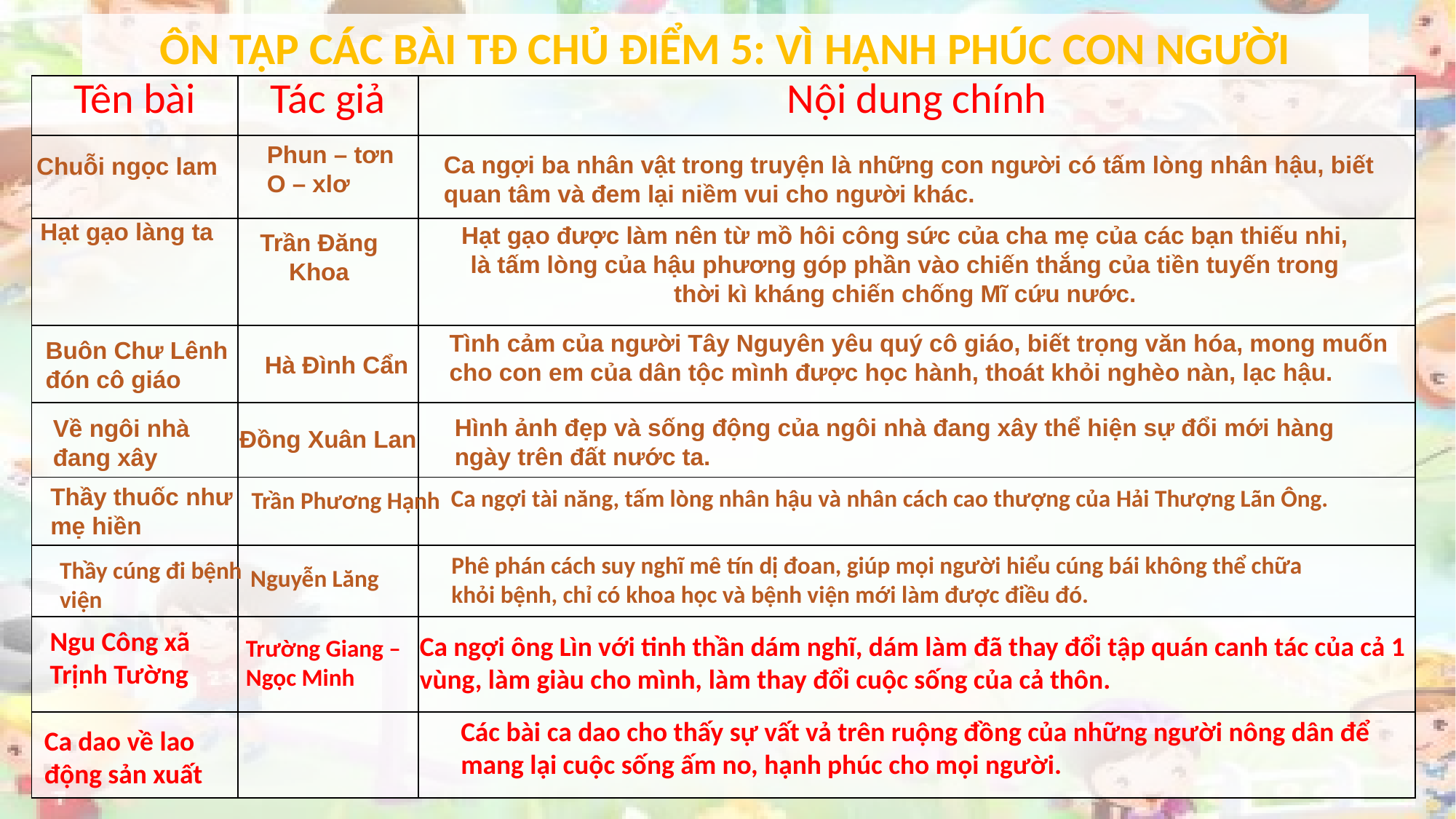

ÔN TẬP CÁC BÀI TĐ CHỦ ĐIỂM 5: VÌ HẠNH PHÚC CON NGƯỜI
| Tên bài | Tác giả | Nội dung chính |
| --- | --- | --- |
|  |  |  |
|  |  |  |
|  |  |  |
|  |  |  |
|  |  |  |
|  |  |  |
|  |  |  |
|  |  |  |
Phun – tơn O – xlơ
Ca ngợi ba nhân vật trong truyện là những con người có tấm lòng nhân hậu, biết quan tâm và đem lại niềm vui cho người khác.
Chuỗi ngọc lam
Hạt gạo làng ta
Hạt gạo được làm nên từ mồ hôi công sức của cha mẹ của các bạn thiếu nhi, là tấm lòng của hậu phương góp phần vào chiến thắng của tiền tuyến trong thời kì kháng chiến chống Mĩ cứu nước.
Trần Đăng Khoa
Tình cảm của người Tây Nguyên yêu quý cô giáo, biết trọng văn hóa, mong muốn cho con em của dân tộc mình được học hành, thoát khỏi nghèo nàn, lạc hậu.
Buôn Chư Lênh đón cô giáo
Hà Đình Cẩn
Hình ảnh đẹp và sống động của ngôi nhà đang xây thể hiện sự đổi mới hàng ngày trên đất nước ta.
Về ngôi nhà đang xây
Đồng Xuân Lan
Thầy thuốc như mẹ hiền
Ca ngợi tài năng, tấm lòng nhân hậu và nhân cách cao thượng của Hải Thượng Lãn Ông.
Trần Phương Hạnh
Phê phán cách suy nghĩ mê tín dị đoan, giúp mọi người hiểu cúng bái không thể chữa khỏi bệnh, chỉ có khoa học và bệnh viện mới làm được điều đó.
Thầy cúng đi bệnh viện
Nguyễn Lăng
Ngu Công xã Trịnh Tường
Ca ngợi ông Lìn với tinh thần dám nghĩ, dám làm đã thay đổi tập quán canh tác của cả 1 vùng, làm giàu cho mình, làm thay đổi cuộc sống của cả thôn.
Trường Giang – Ngọc Minh
Các bài ca dao cho thấy sự vất vả trên ruộng đồng của những người nông dân để mang lại cuộc sống ấm no, hạnh phúc cho mọi người.
Ca dao về lao động sản xuất